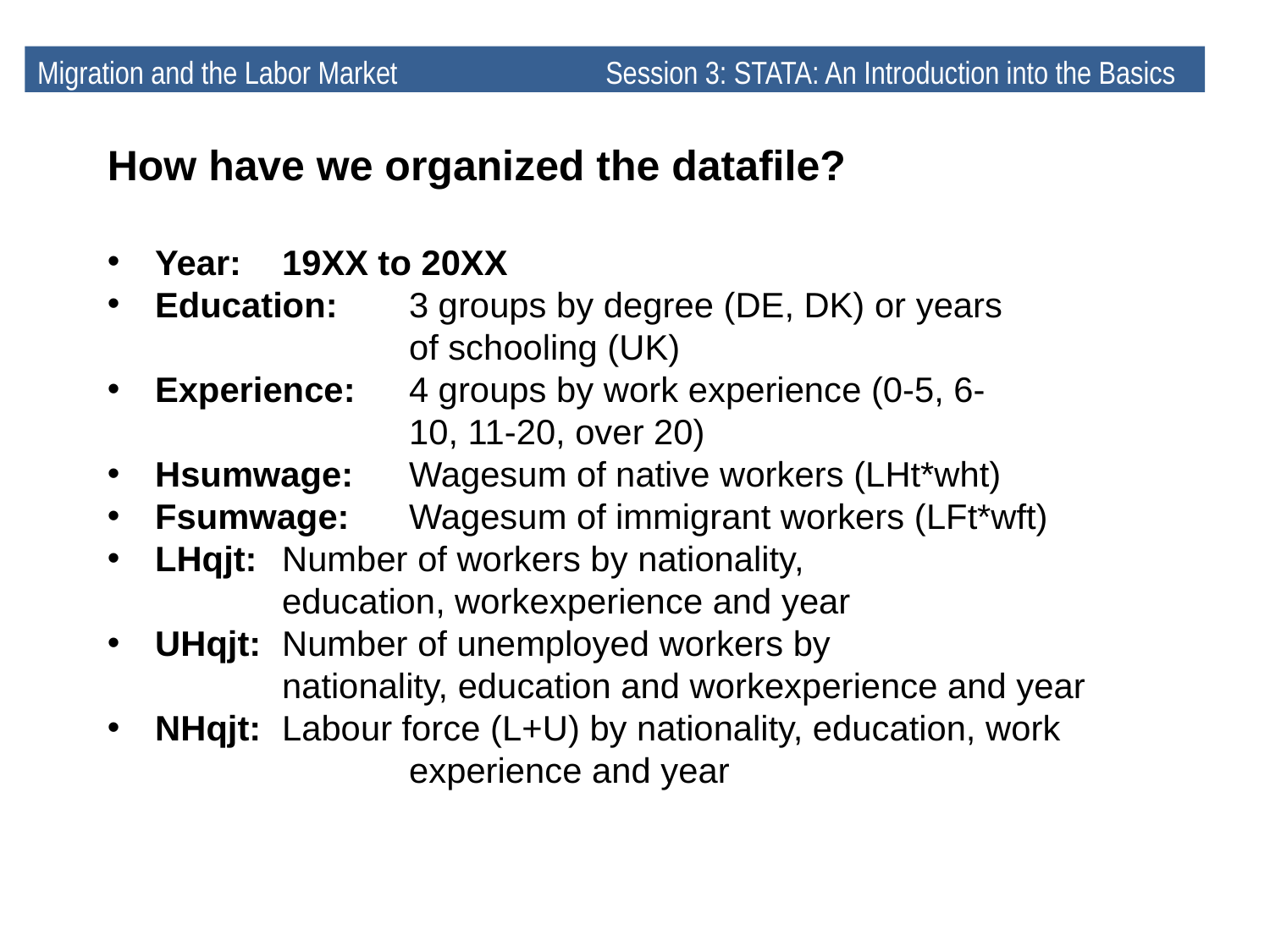

Migration and the Labor Market 	                          Session 3: STATA: An Introduction into the Basics
How have we organized the datafile?

Year:	19XX to 20XX
Education: 	3 groups by degree (DE, DK) or years
		of schooling (UK)
Experience:	4 groups by work experience (0-5, 6-				10, 11-20, over 20)
Hsumwage:	Wagesum of native workers (LHt*wht)
Fsumwage:	Wagesum of immigrant workers (LFt*wft)
LHqjt:	Number of workers by nationality, 				education, workexperience and year
UHqjt:	Number of unemployed workers by 				nationality, education and workexperience and year
NHqjt:	Labour force (L+U) by nationality, education, work
		experience and year